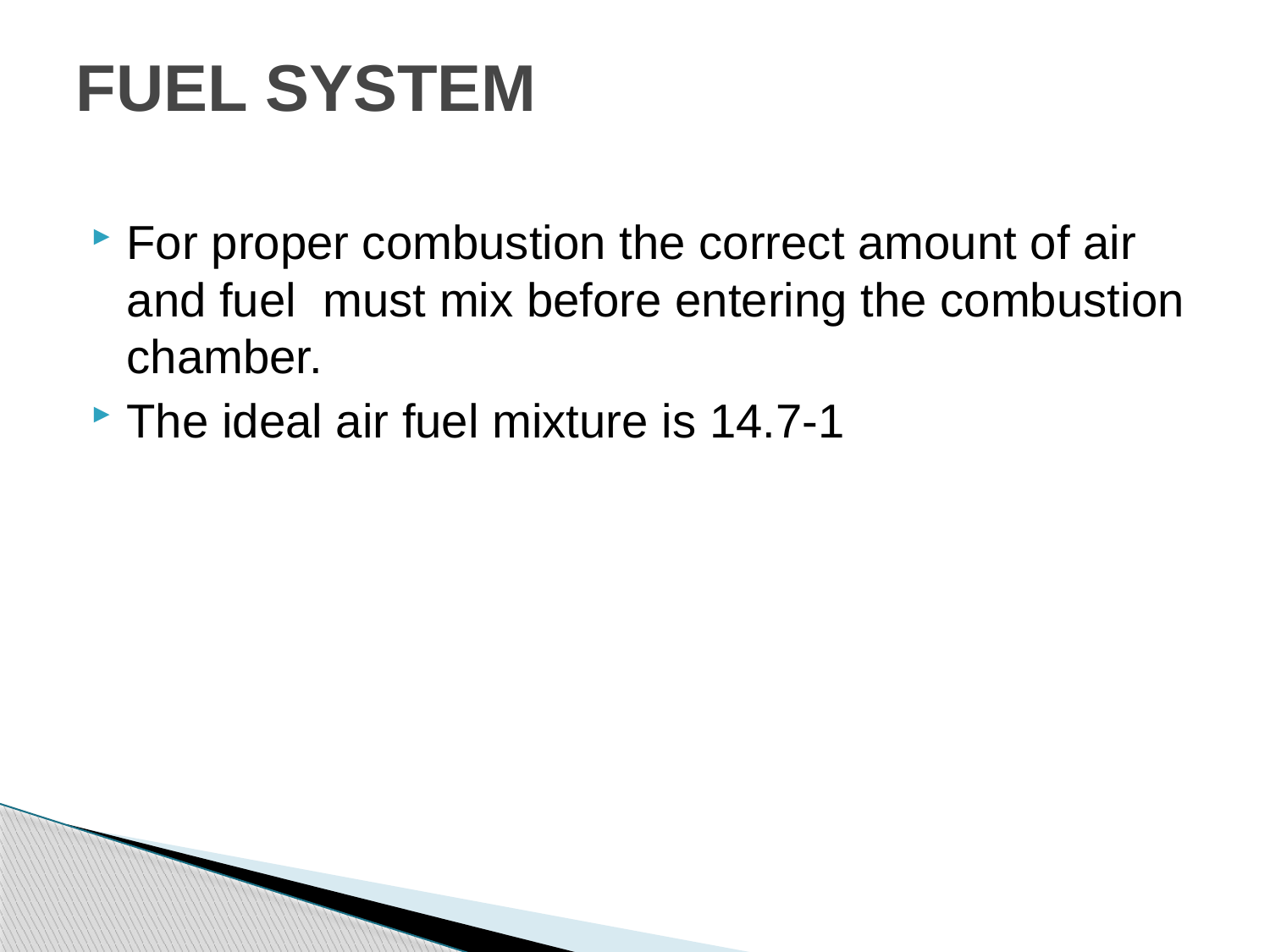

# FUEL SYSTEM
For proper combustion the correct amount of air and fuel  must mix before entering the combustion chamber.
The ideal air fuel mixture is 14.7-1